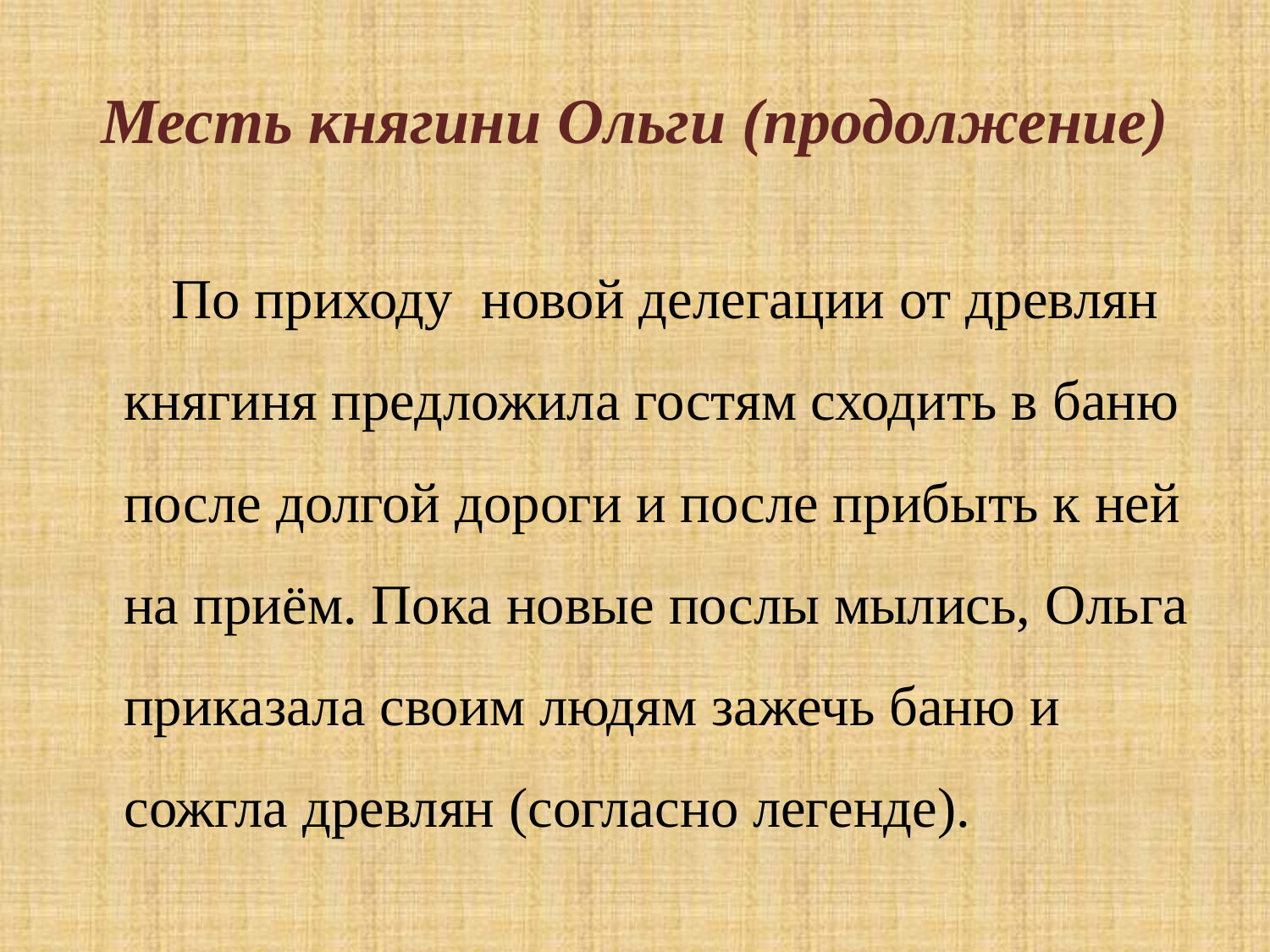

# Месть княгини Ольги (продолжение)
По приходу  новой делегации от древлян княгиня предложила гостям сходить в баню после долгой дороги и после прибыть к ней на приём. Пока новые послы мылись, Ольга приказала своим людям зажечь баню и сожгла древлян (согласно легенде).